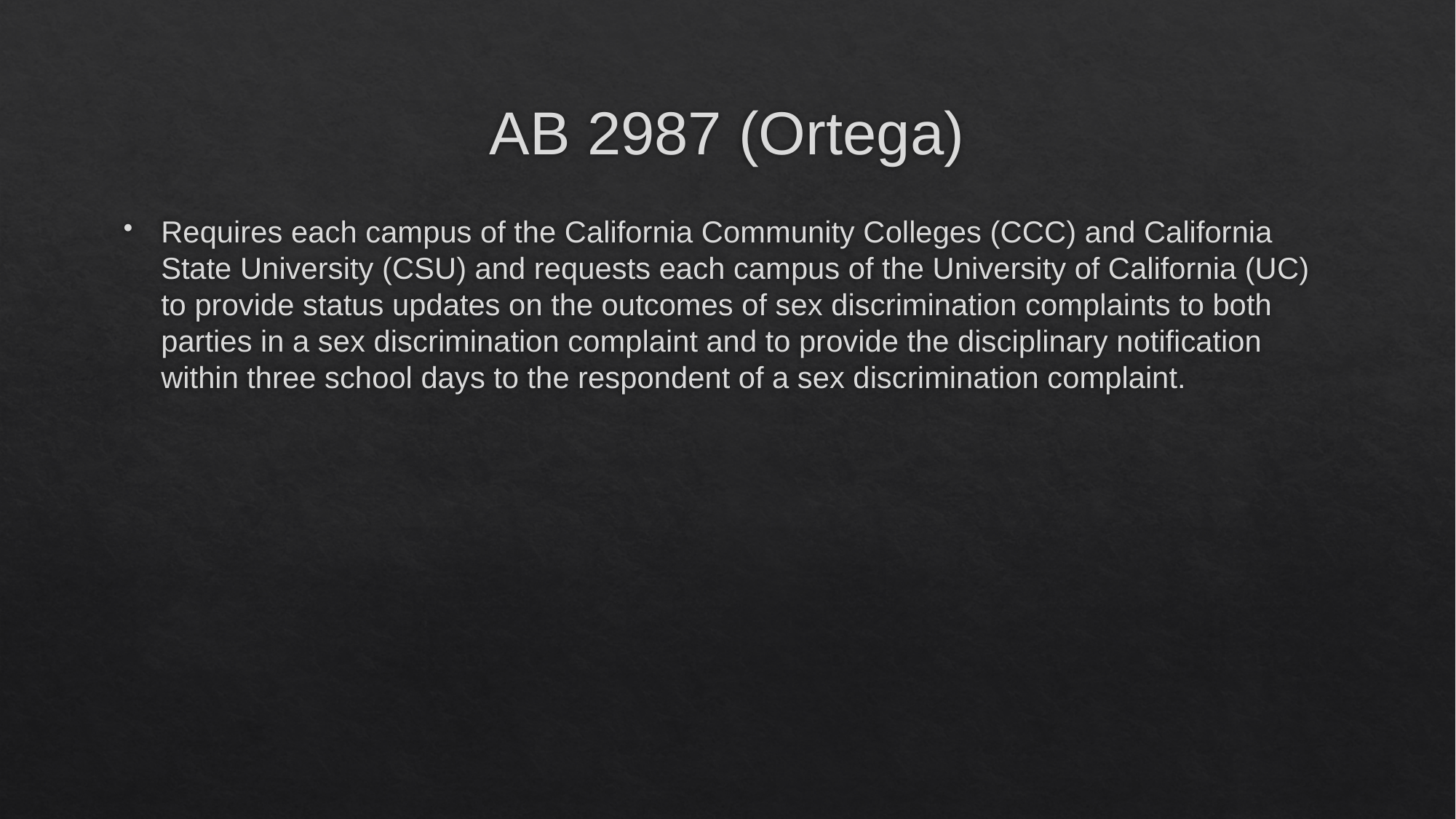

# AB 2987 (Ortega)
Requires each campus of the California Community Colleges (CCC) and California State University (CSU) and requests each campus of the University of California (UC) to provide status updates on the outcomes of sex discrimination complaints to both parties in a sex discrimination complaint and to provide the disciplinary notification within three school days to the respondent of a sex discrimination complaint.